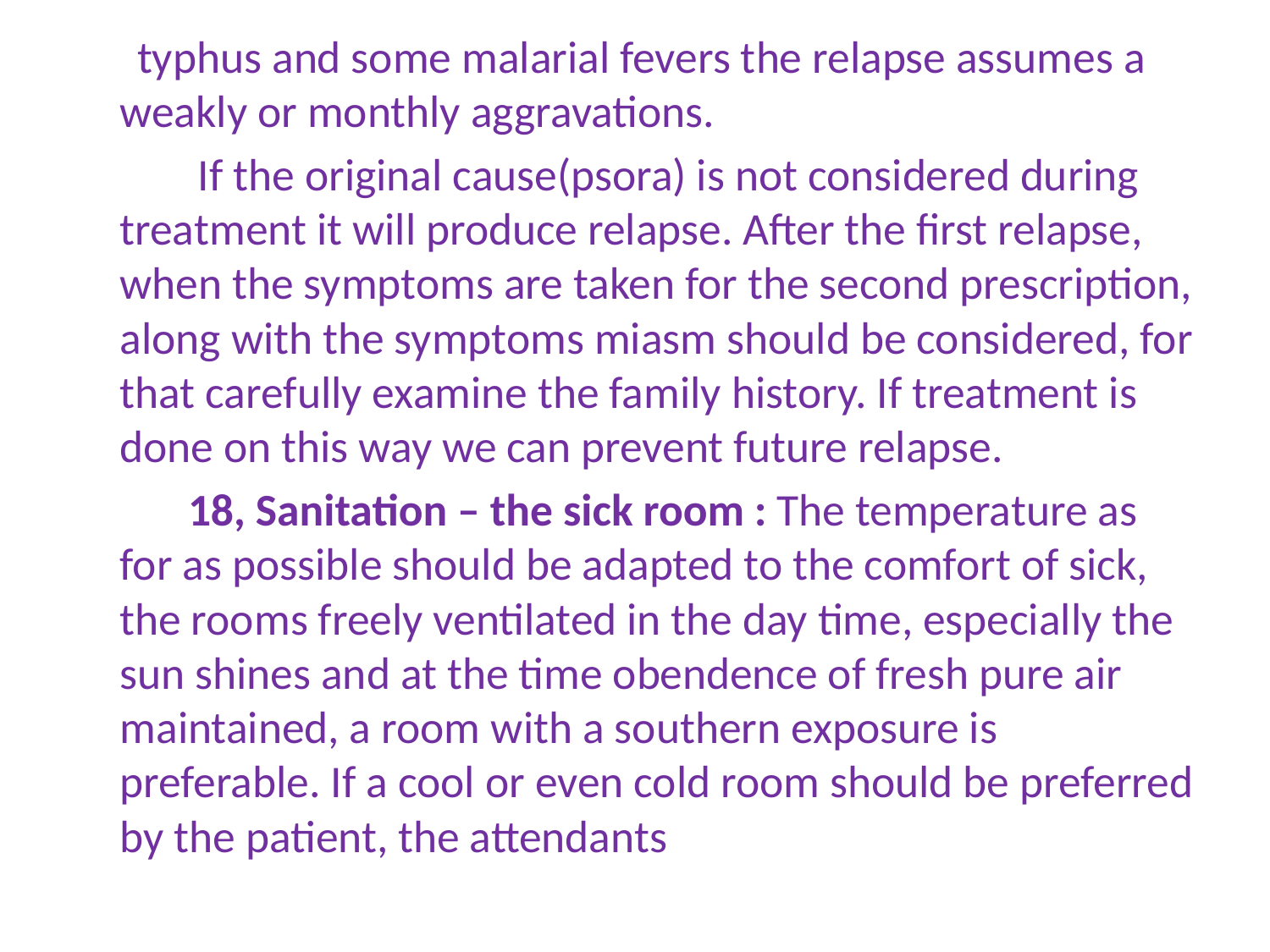

typhus and some malarial fevers the relapse assumes a weakly or monthly aggravations.
            If the original cause(psora) is not considered during treatment it will produce relapse. After the first relapse, when the symptoms are taken for the second prescription, along with the symptoms miasm should be considered, for that carefully examine the family history. If treatment is done on this way we can prevent future relapse.
           18, Sanitation – the sick room : The temperature as for as possible should be adapted to the comfort of sick, the rooms freely ventilated in the day time, especially the sun shines and at the time obendence of fresh pure air maintained, a room with a southern exposure is preferable. If a cool or even cold room should be preferred by the patient, the attendants